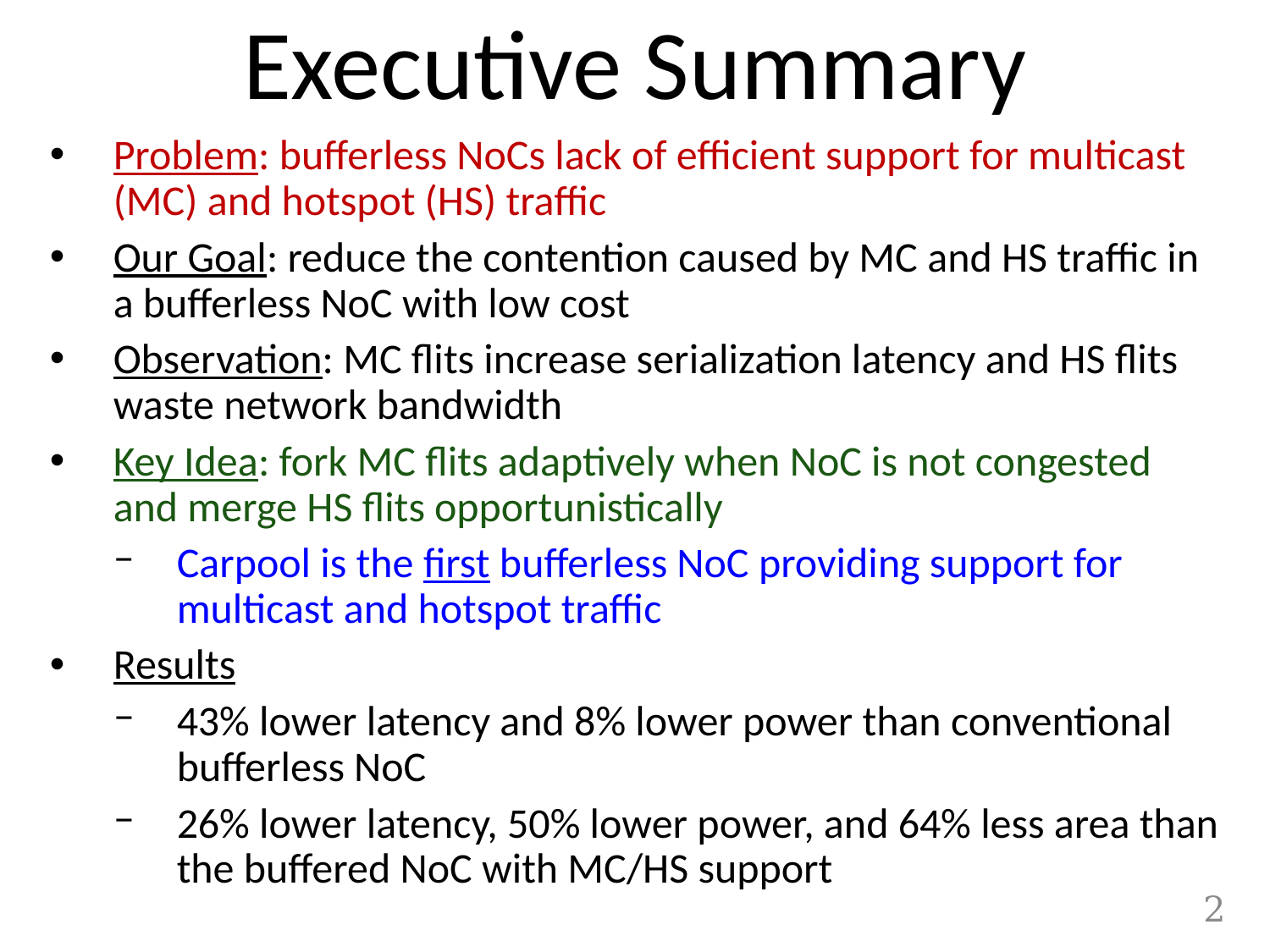

Executive Summary
Problem: bufferless NoCs lack of efficient support for multicast (MC) and hotspot (HS) traffic
Our Goal: reduce the contention caused by MC and HS traffic in a bufferless NoC with low cost
Observation: MC flits increase serialization latency and HS flits waste network bandwidth
Key Idea: fork MC flits adaptively when NoC is not congested and merge HS flits opportunistically
Carpool is the first bufferless NoC providing support for multicast and hotspot traffic
Results
43% lower latency and 8% lower power than conventional bufferless NoC
26% lower latency, 50% lower power, and 64% less area than the buffered NoC with MC/HS support